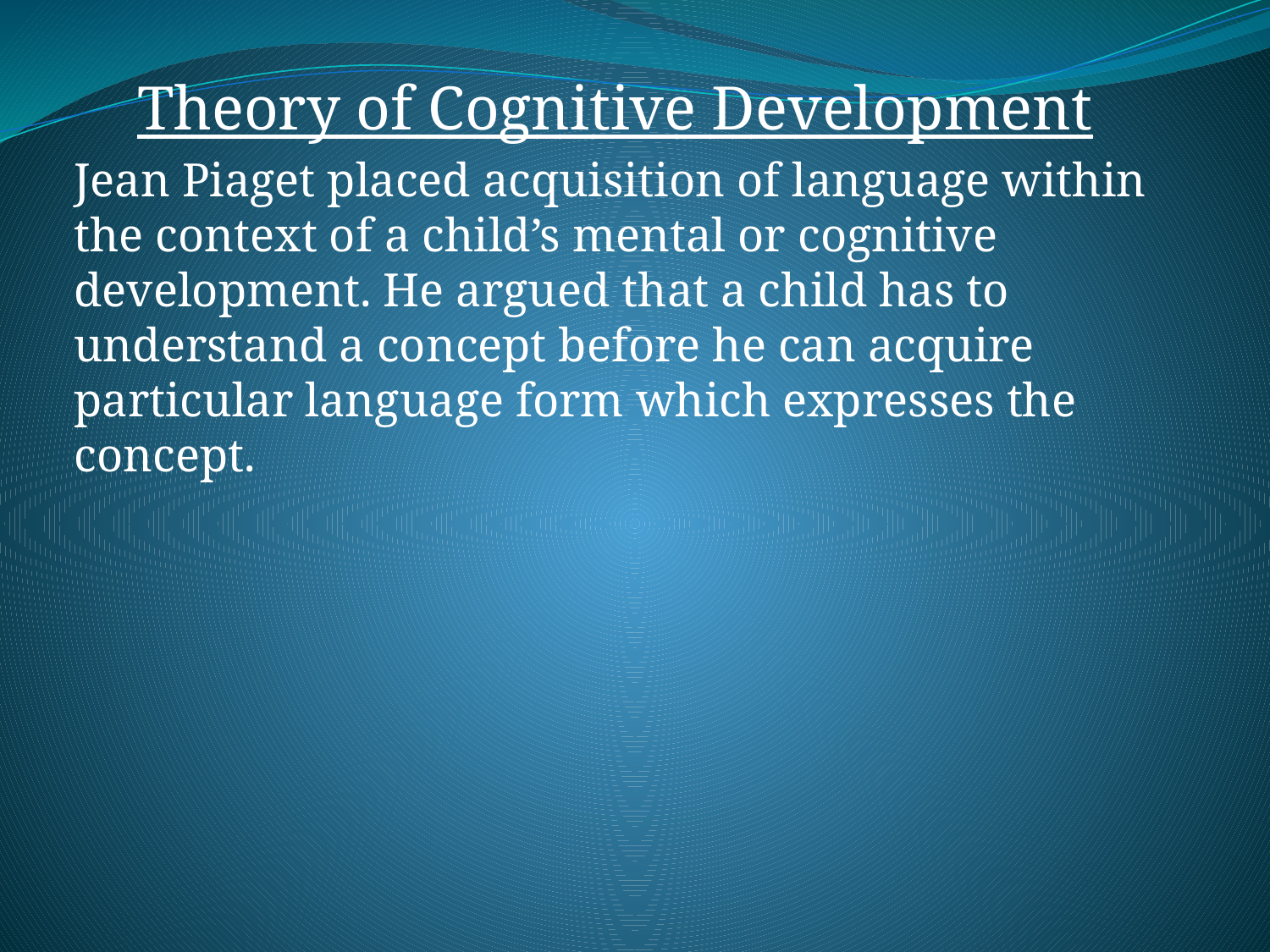

#
Theory of Cognitive Development
Jean Piaget placed acquisition of language within the context of a child’s mental or cognitive development. He argued that a child has to understand a concept before he can acquire particular language form which expresses the concept.